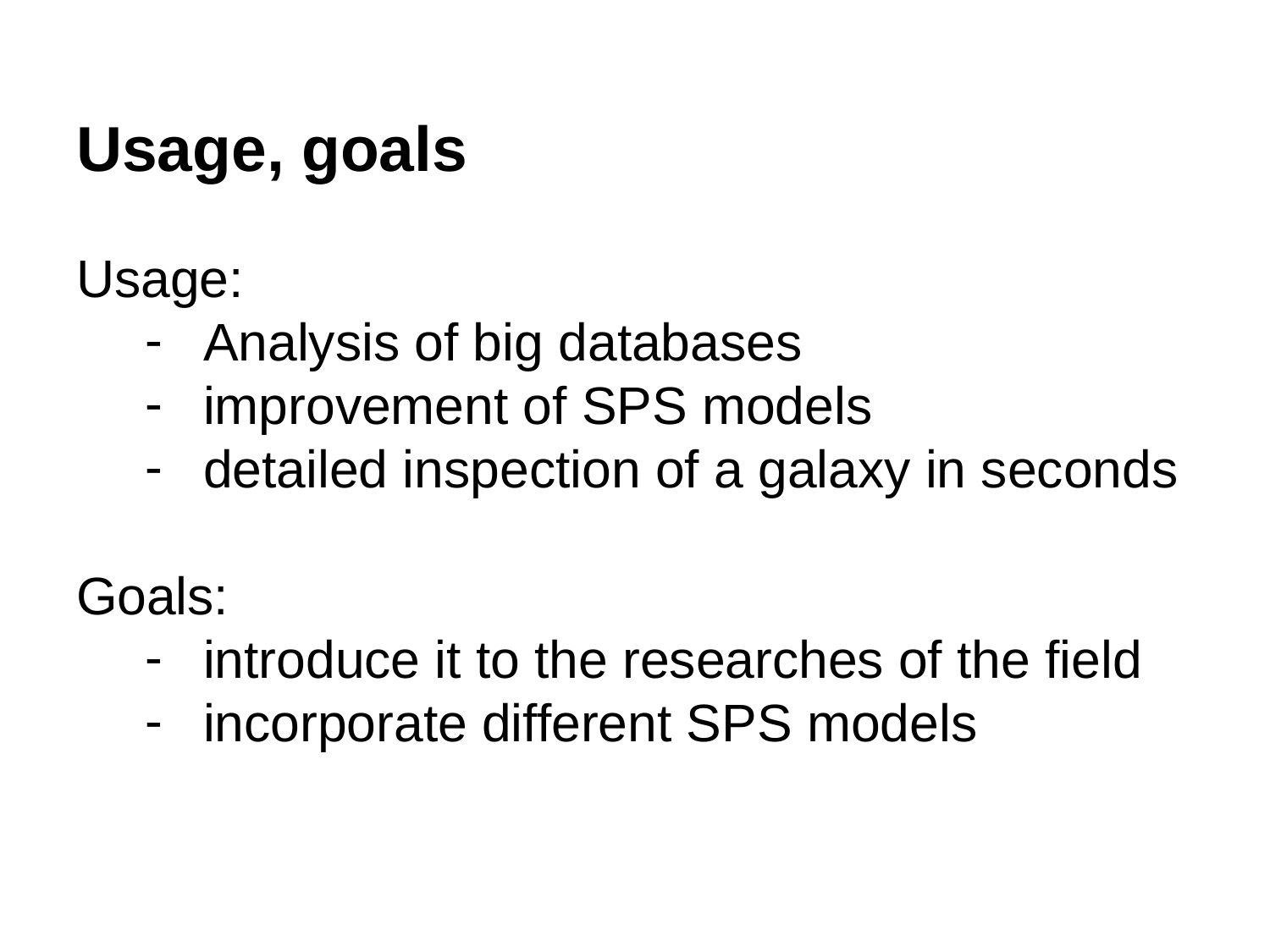

# Usage, goals
Usage:
Analysis of big databases
improvement of SPS models
detailed inspection of a galaxy in seconds

Goals:
introduce it to the researches of the field
incorporate different SPS models